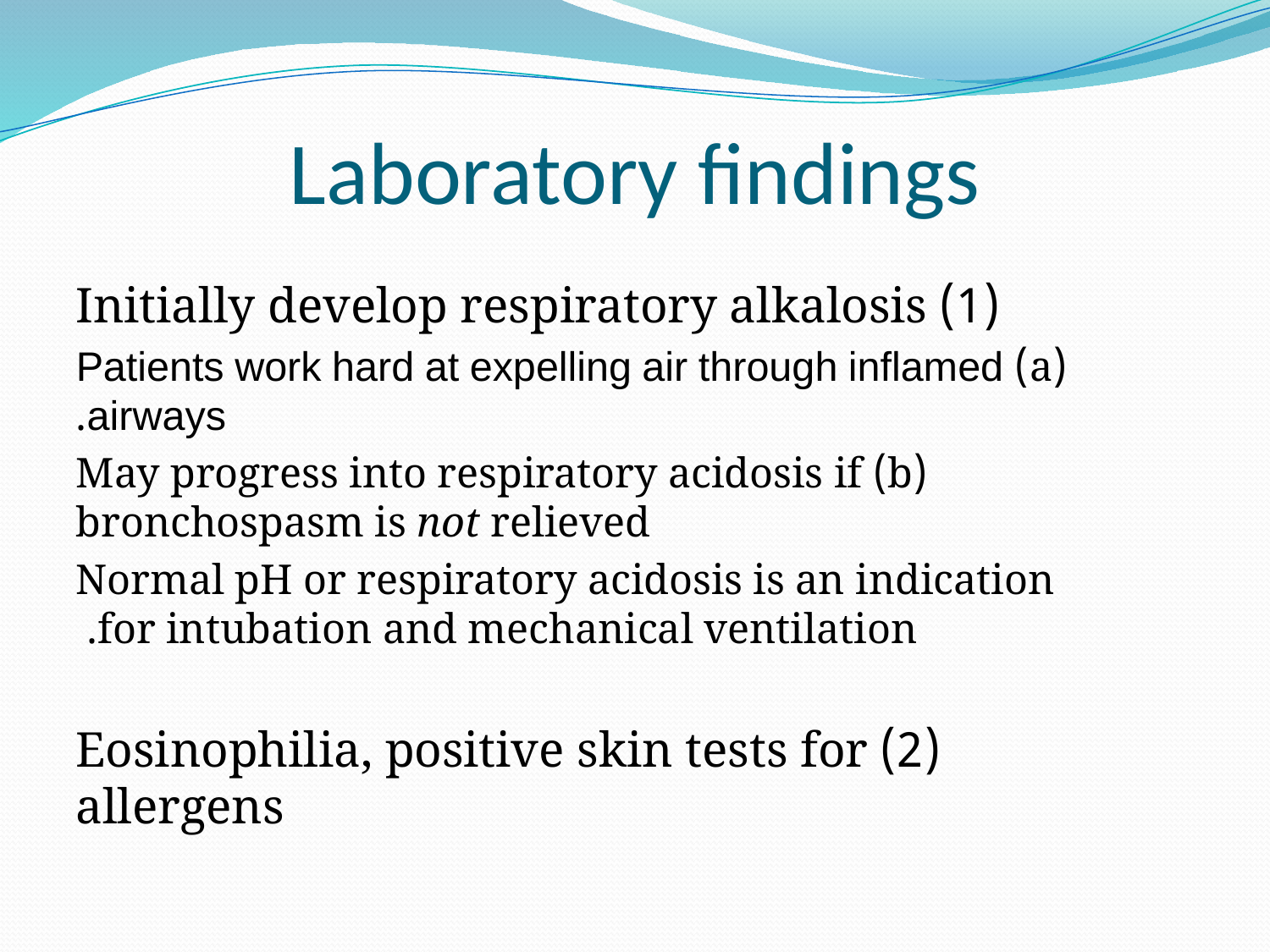

# Laboratory findings
(1) Initially develop respiratory alkalosis
(a) Patients work hard at expelling air through inflamed airways.
(b) May progress into respiratory acidosis if bronchospasm is not relieved
Normal pH or respiratory acidosis is an indication for intubation and mechanical ventilation.

(2) Eosinophilia, positive skin tests for allergens